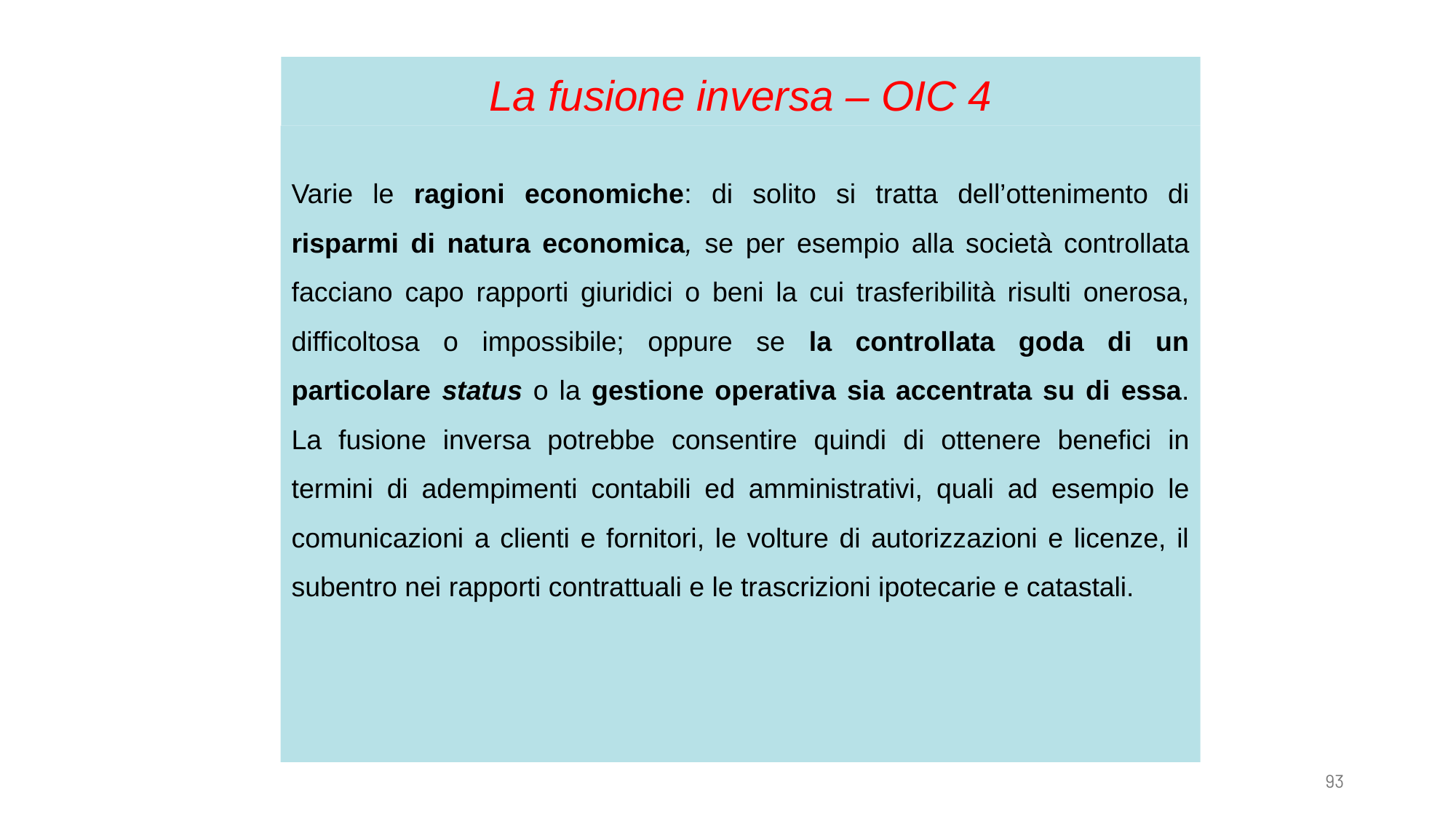

# La fusione inversa – OIC 4

Varie le ragioni economiche: di solito si tratta dell’ottenimento di risparmi di natura economica, se per esempio alla società controllata facciano capo rapporti giuridici o beni la cui trasferibilità risulti onerosa, difficoltosa o impossibile; oppure se la controllata goda di un particolare status o la gestione operativa sia accentrata su di essa. La fusione inversa potrebbe consentire quindi di ottenere benefici in termini di adempimenti contabili ed amministrativi, quali ad esempio le comunicazioni a clienti e fornitori, le volture di autorizzazioni e licenze, il subentro nei rapporti contrattuali e le trascrizioni ipotecarie e catastali.

93